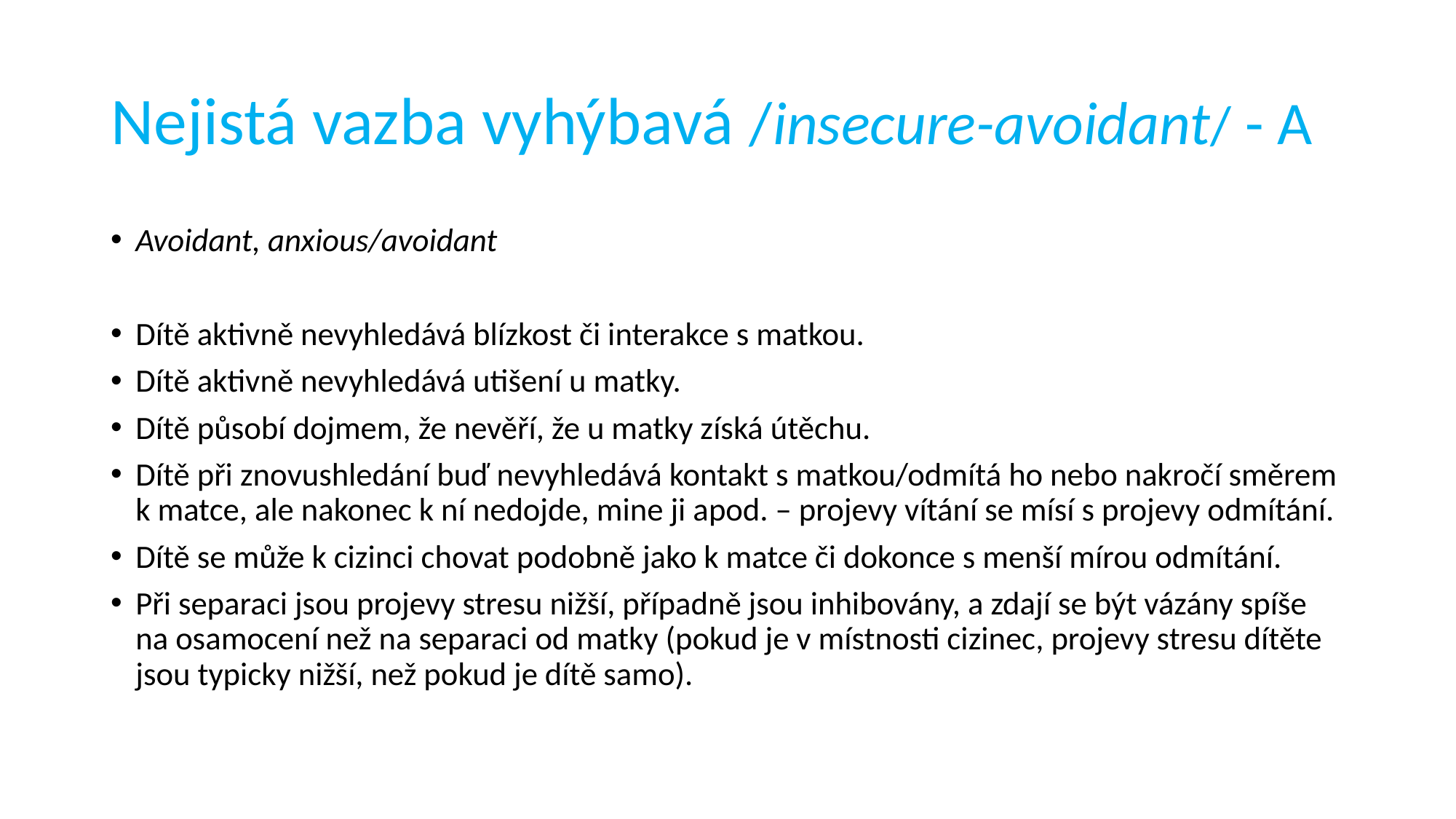

# Nejistá vazba vyhýbavá /insecure-avoidant/ - A
Avoidant, anxious/avoidant

Dítě aktivně nevyhledává blízkost či interakce s matkou.
Dítě aktivně nevyhledává utišení u matky.
Dítě působí dojmem, že nevěří, že u matky získá útěchu.
Dítě při znovushledání buď nevyhledává kontakt s matkou/odmítá ho nebo nakročí směrem k matce, ale nakonec k ní nedojde, mine ji apod. – projevy vítání se mísí s projevy odmítání.
Dítě se může k cizinci chovat podobně jako k matce či dokonce s menší mírou odmítání.
Při separaci jsou projevy stresu nižší, případně jsou inhibovány, a zdají se být vázány spíše na osamocení než na separaci od matky (pokud je v místnosti cizinec, projevy stresu dítěte jsou typicky nižší, než pokud je dítě samo).